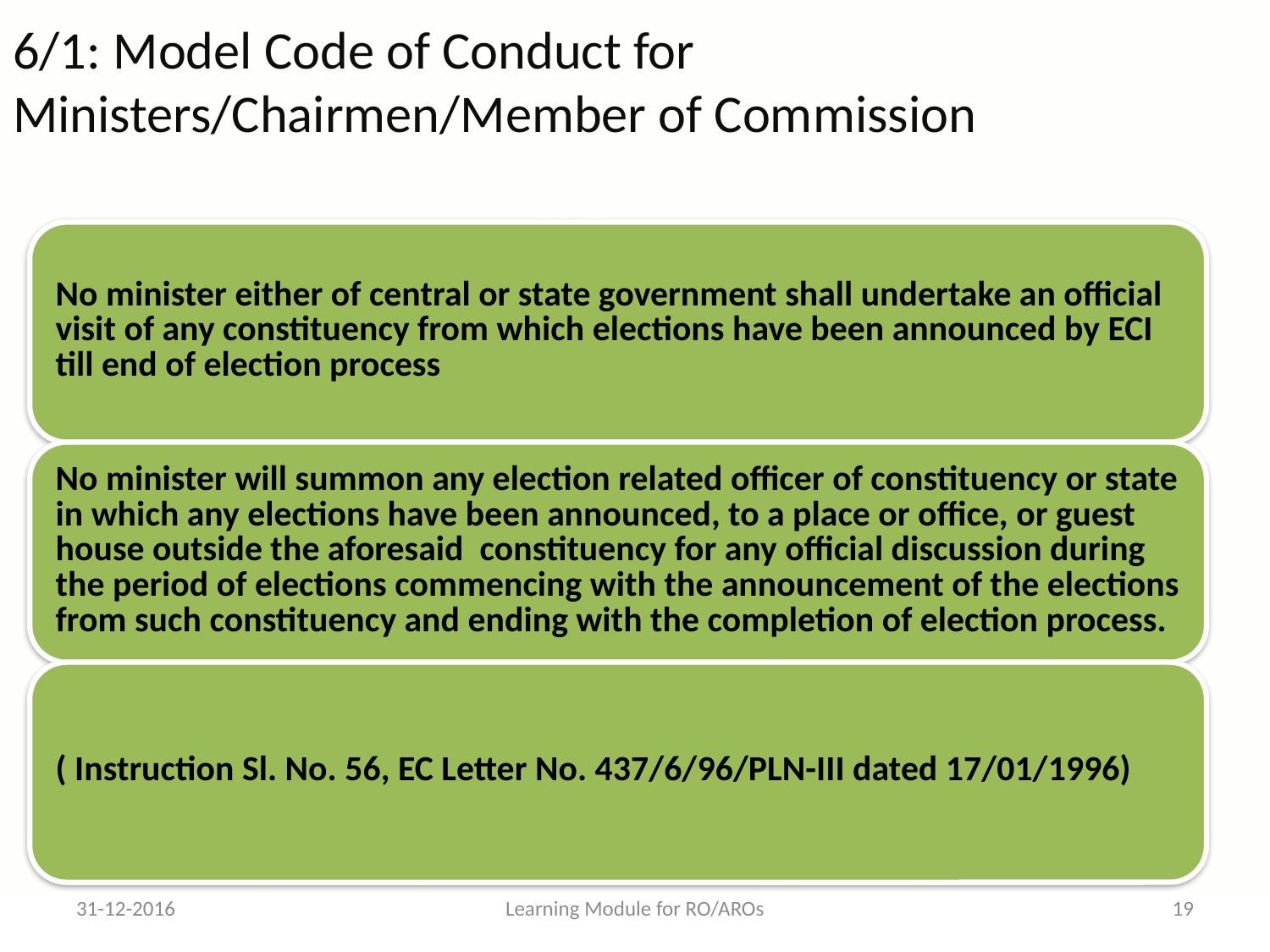

# 6/1: Model Code of Conduct for Ministers/Chairmen/Member of Commission
No minister either of central or state government shall undertake an official visit of any constituency from which elections have been announced by ECI  till end of election process
No minister will summon any election related officer of constituency or state in which any elections have been announced, to a place or office, or guest house outside the aforesaid  constituency for any official discussion during the period of elections commencing with the announcement of the elections from such constituency and ending with the completion of election process.
( Instruction Sl. No. 56, EC Letter No. 437/6/96/PLN-III dated 17/01/1996)
31-12-2016
Learning Module for RO/AROs
19